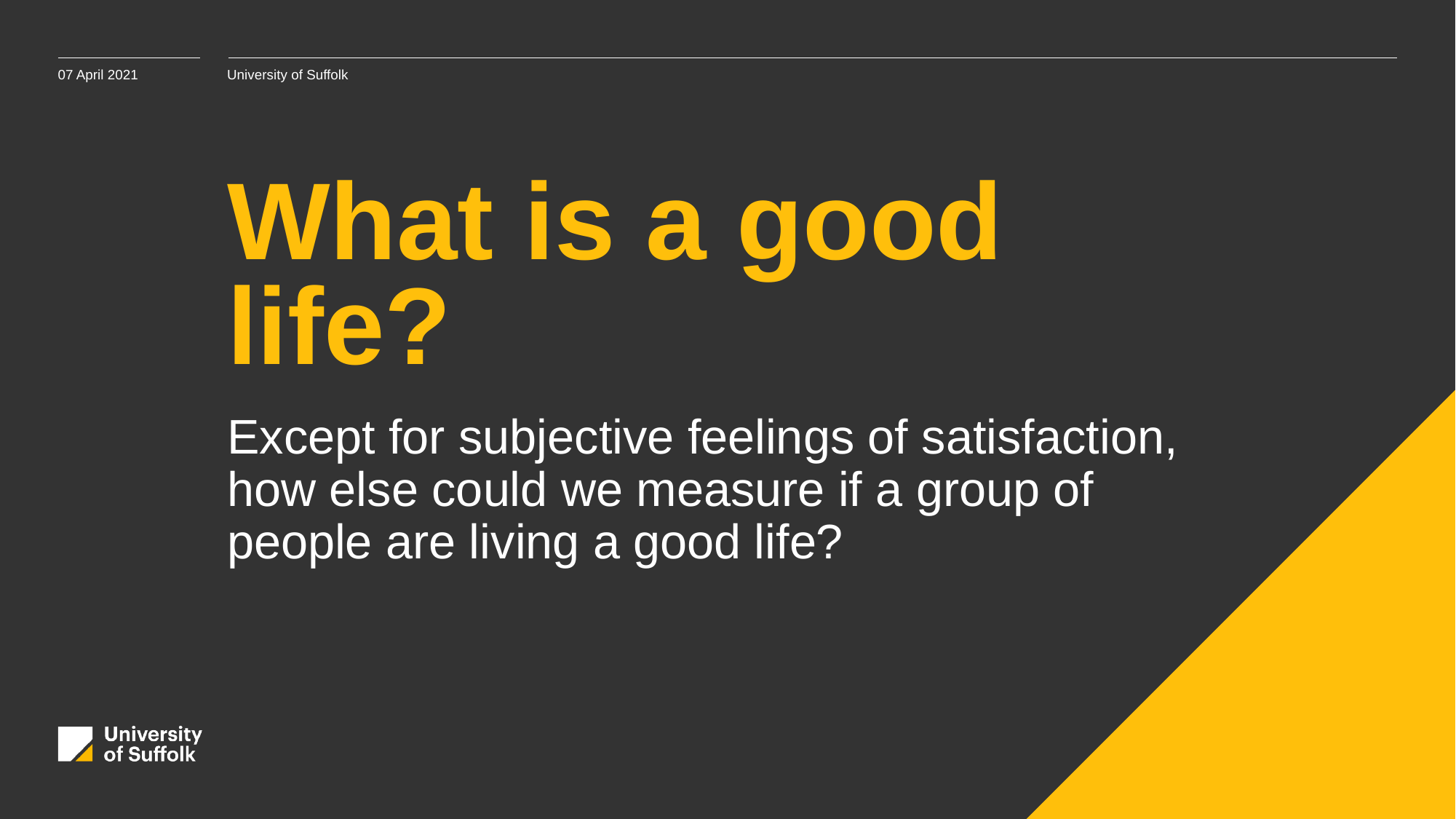

07 April 2021
University of Suffolk
# What is a good life?
Except for subjective feelings of satisfaction, how else could we measure if a group of people are living a good life?